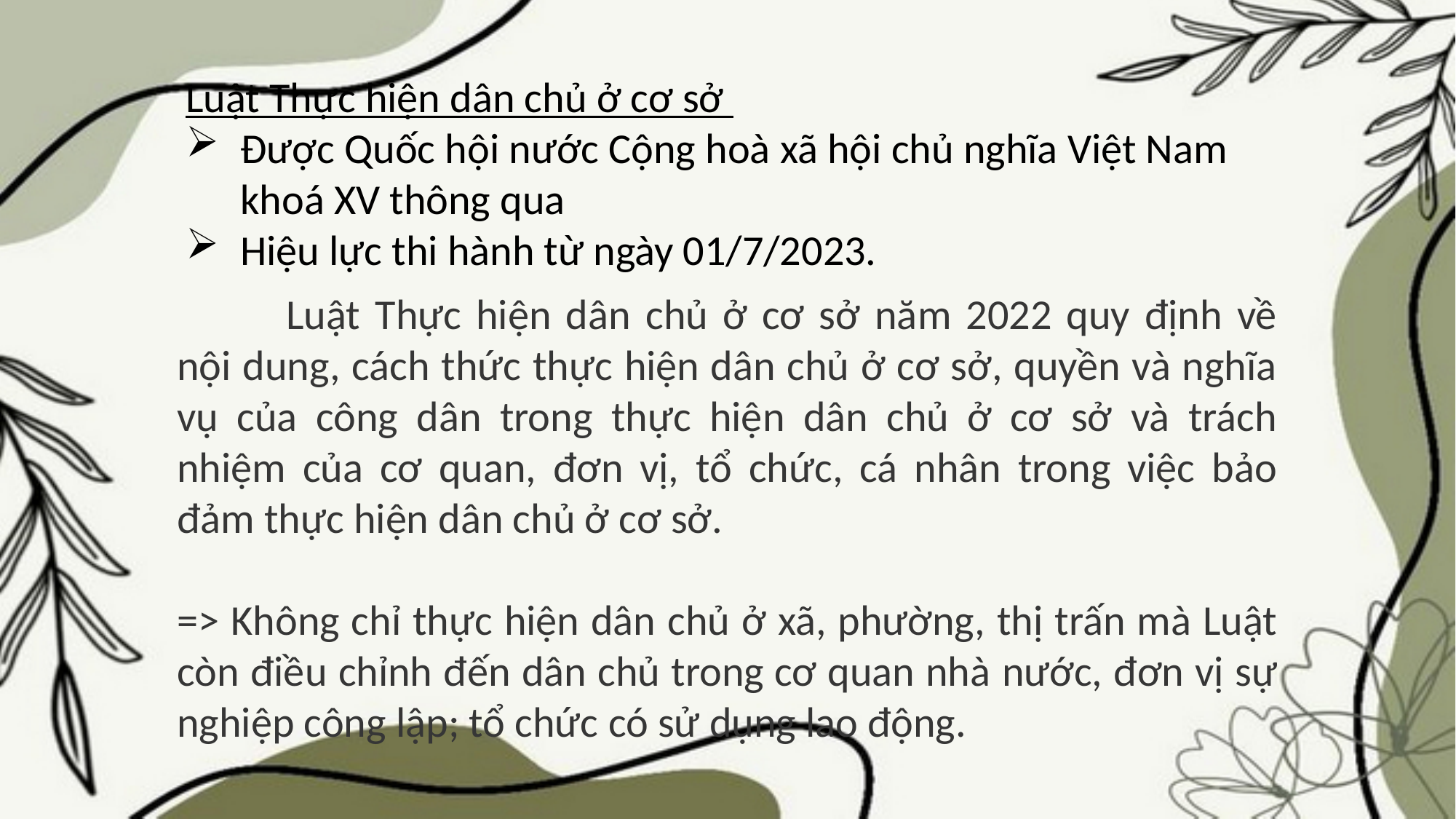

Luật Thực hiện dân chủ ở cơ sở
Được Quốc hội nước Cộng hoà xã hội chủ nghĩa Việt Nam khoá XV thông qua
Hiệu lực thi hành từ ngày 01/7/2023.
	Luật Thực hiện dân chủ ở cơ sở năm 2022 quy định về nội dung, cách thức thực hiện dân chủ ở cơ sở, quyền và nghĩa vụ của công dân trong thực hiện dân chủ ở cơ sở và trách nhiệm của cơ quan, đơn vị, tổ chức, cá nhân trong việc bảo đảm thực hiện dân chủ ở cơ sở.

=> Không chỉ thực hiện dân chủ ở xã, phường, thị trấn mà Luật còn điều chỉnh đến dân chủ trong cơ quan nhà nước, đơn vị sự nghiệp công lập; tổ chức có sử dụng lao động.